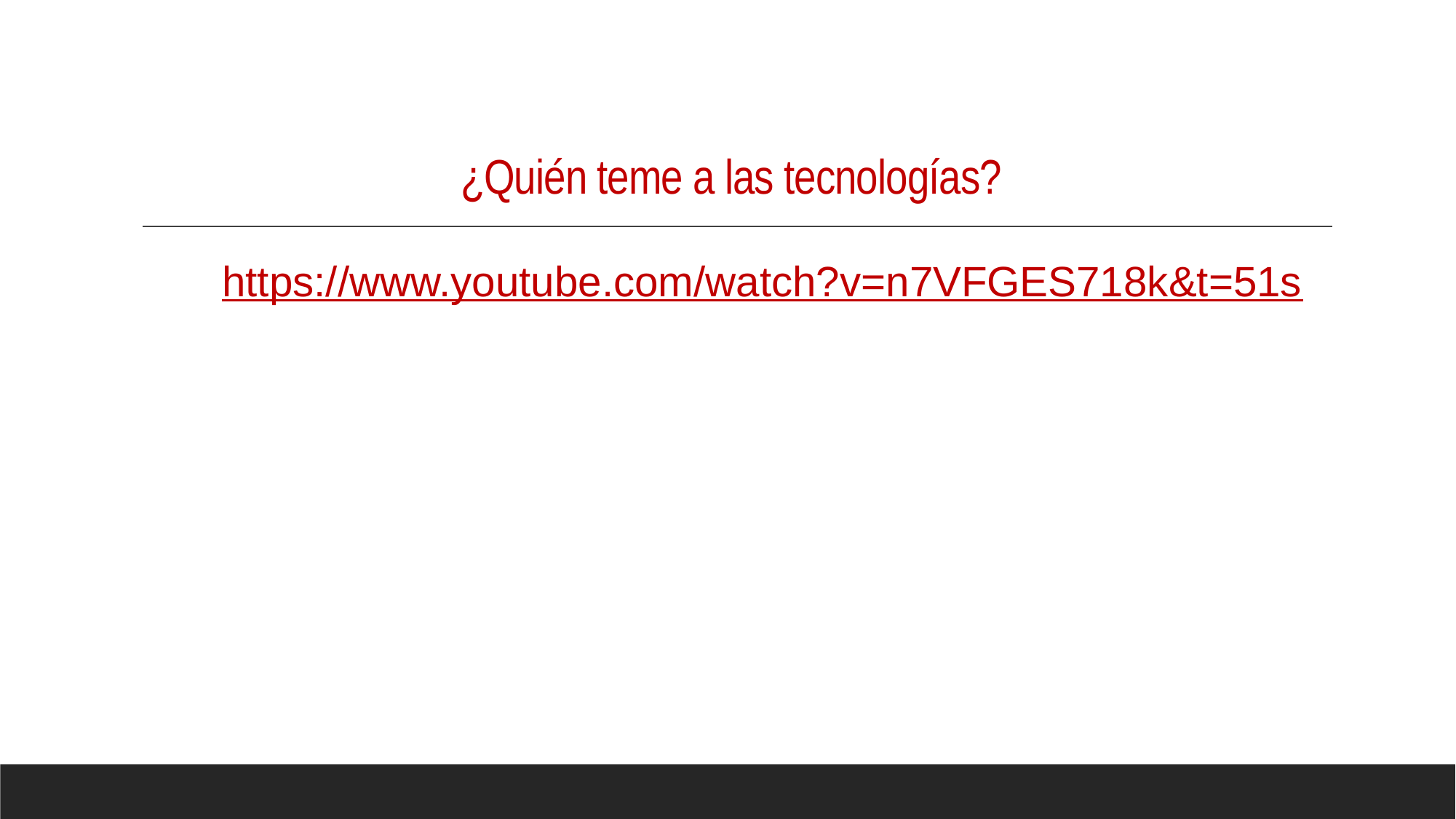

# ¿Quién teme a las tecnologías?
https://www.youtube.com/watch?v=n7VFGES718k&t=51s